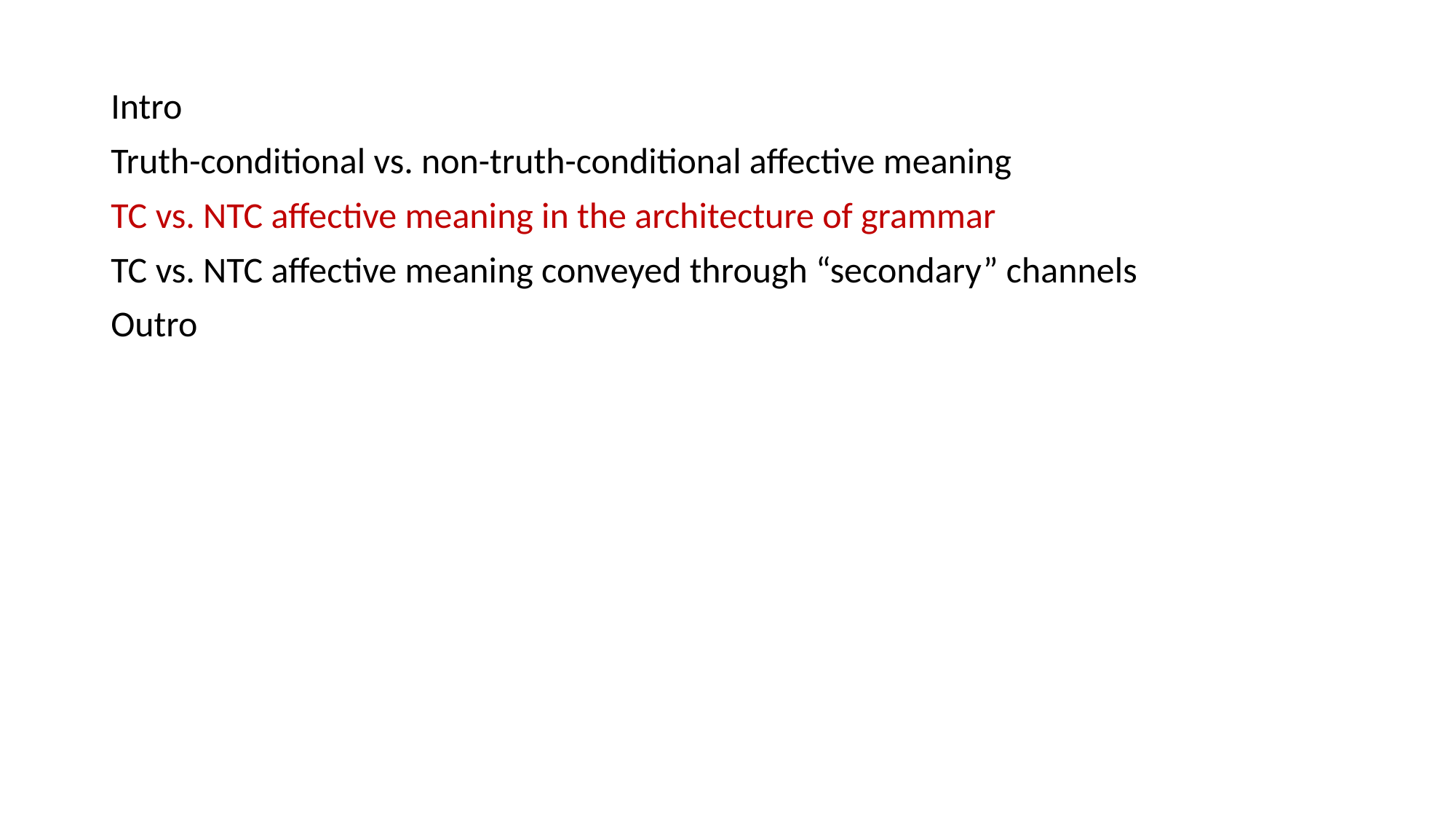

Intro
Truth-conditional vs. non-truth-conditional affective meaning
TC vs. NTC affective meaning in the architecture of grammar
TC vs. NTC affective meaning conveyed through “secondary” channels
Outro